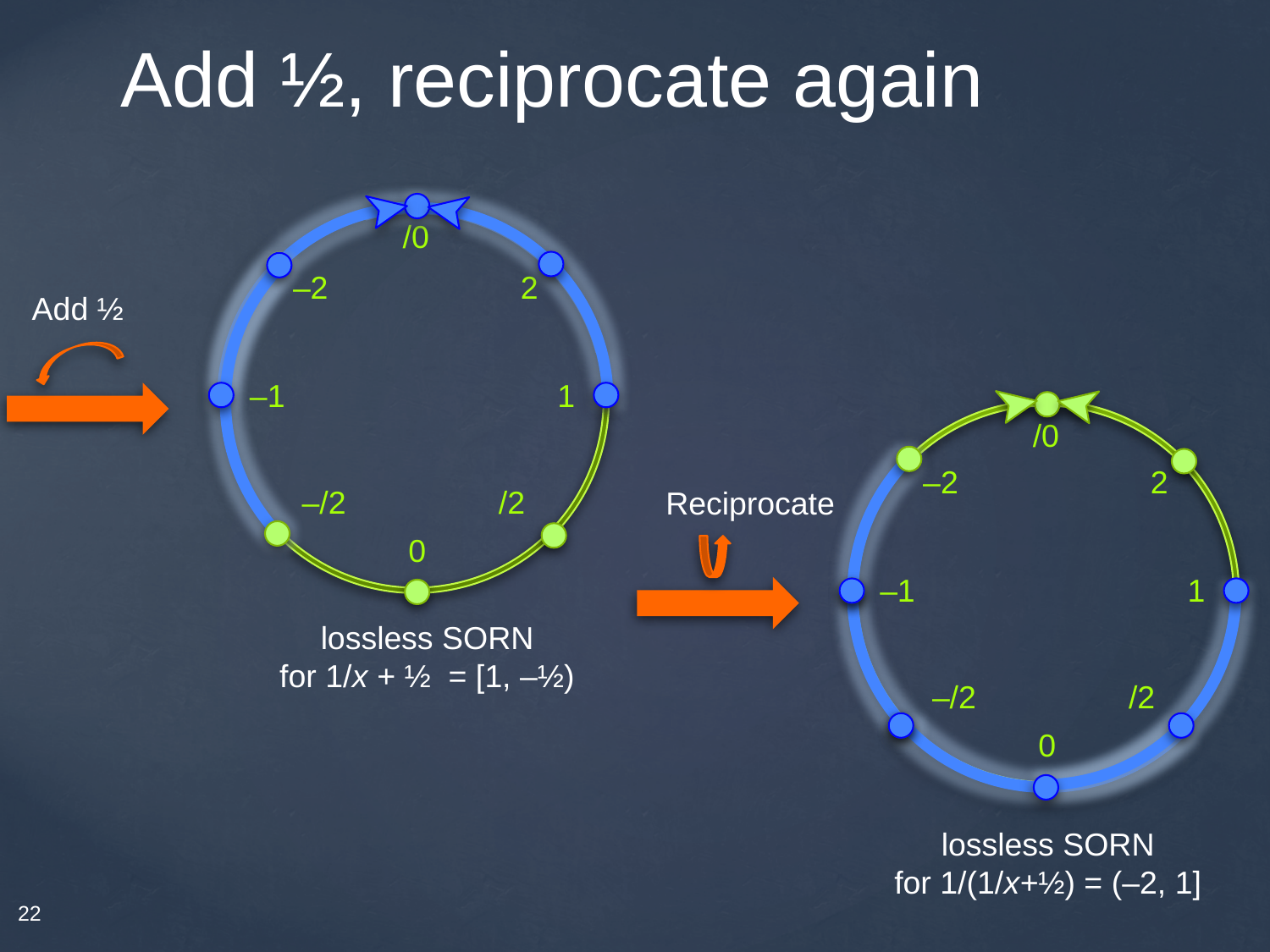

# Add ½, reciprocate again

/0

–2
2
Add ½

–1
1

/0

–2
2
–/2
/2
Reciprocate

0

–1
1

lossless SORN
for 1/x + ½  = [1, –½)
–/2
/2

0

lossless SORN
for 1/(1/x+½) = (–2, 1]